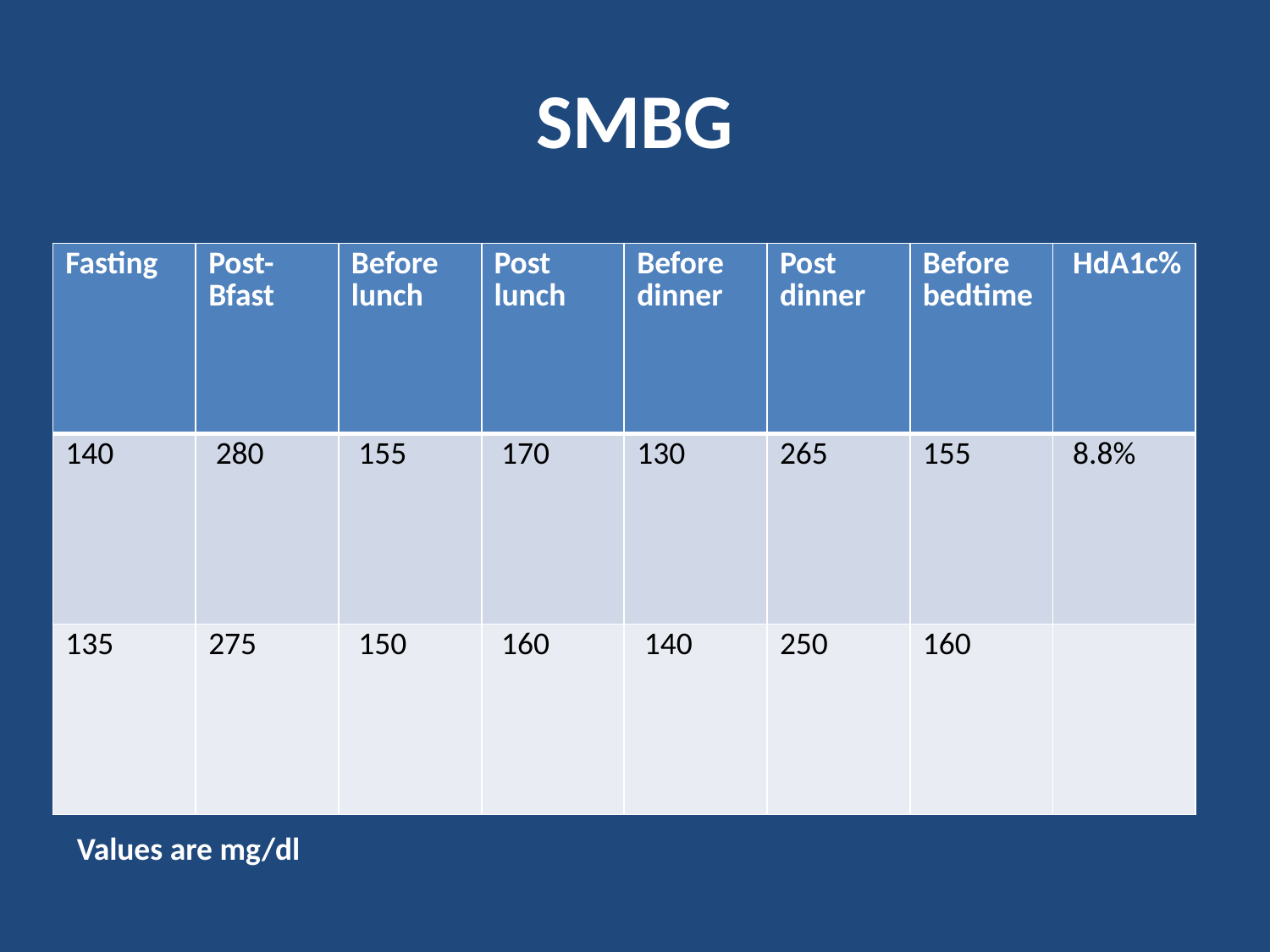

# SMBG
| Fasting | Post-Bfast | Before lunch | Post lunch | Before dinner | Post dinner | Before bedtime | HdA1c% |
| --- | --- | --- | --- | --- | --- | --- | --- |
| 140 | 280 | 155 | 170 | 130 | 265 | 155 | 8.8% |
| 135 | 275 | 150 | 160 | 140 | 250 | 160 |  |

Values are mg/dl